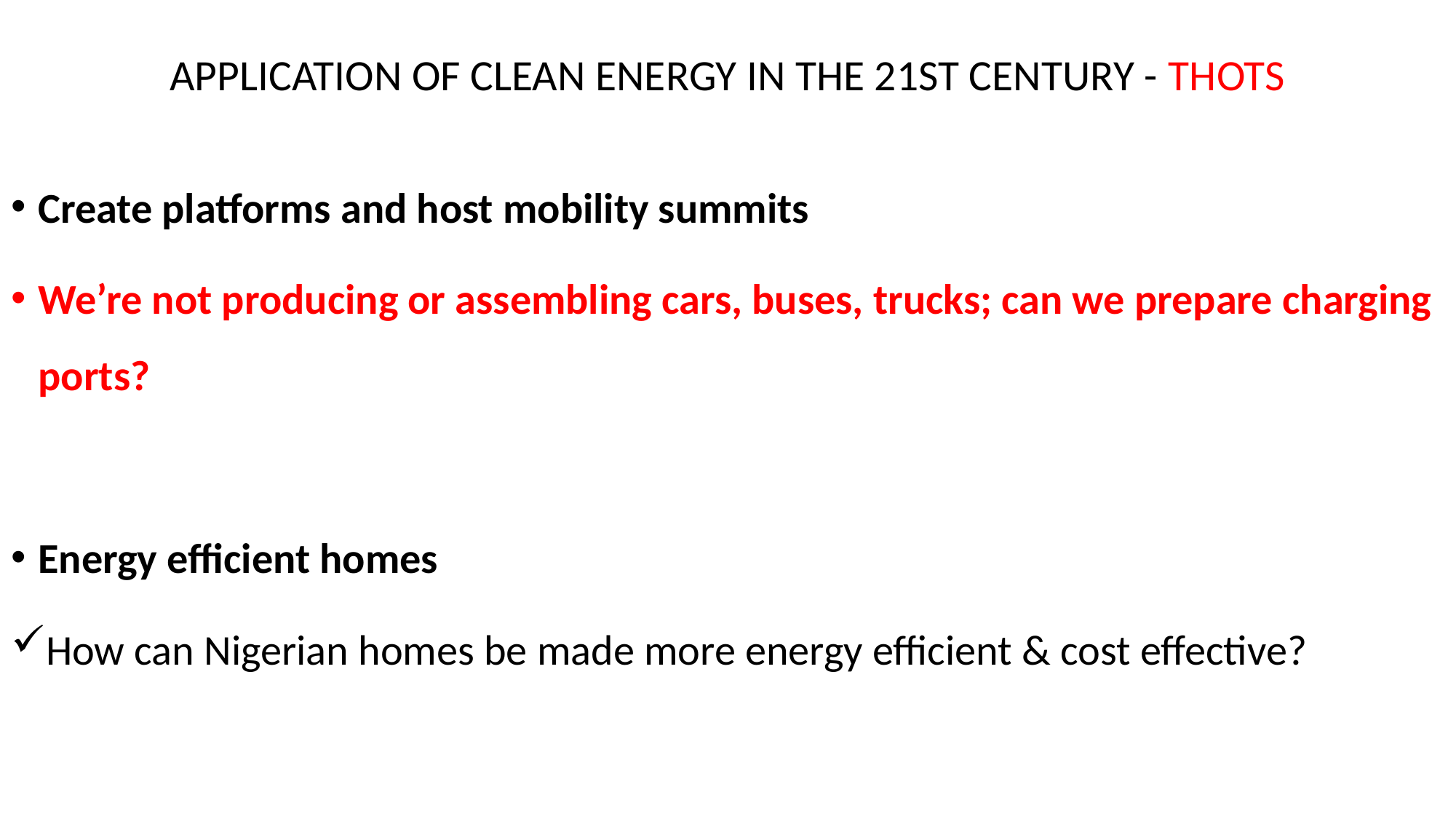

# APPLICATION OF CLEAN ENERGY IN THE 21ST CENTURY - THOTS
Create platforms and host mobility summits
We’re not producing or assembling cars, buses, trucks; can we prepare charging ports?

Energy efficient homes
How can Nigerian homes be made more energy efficient & cost effective?